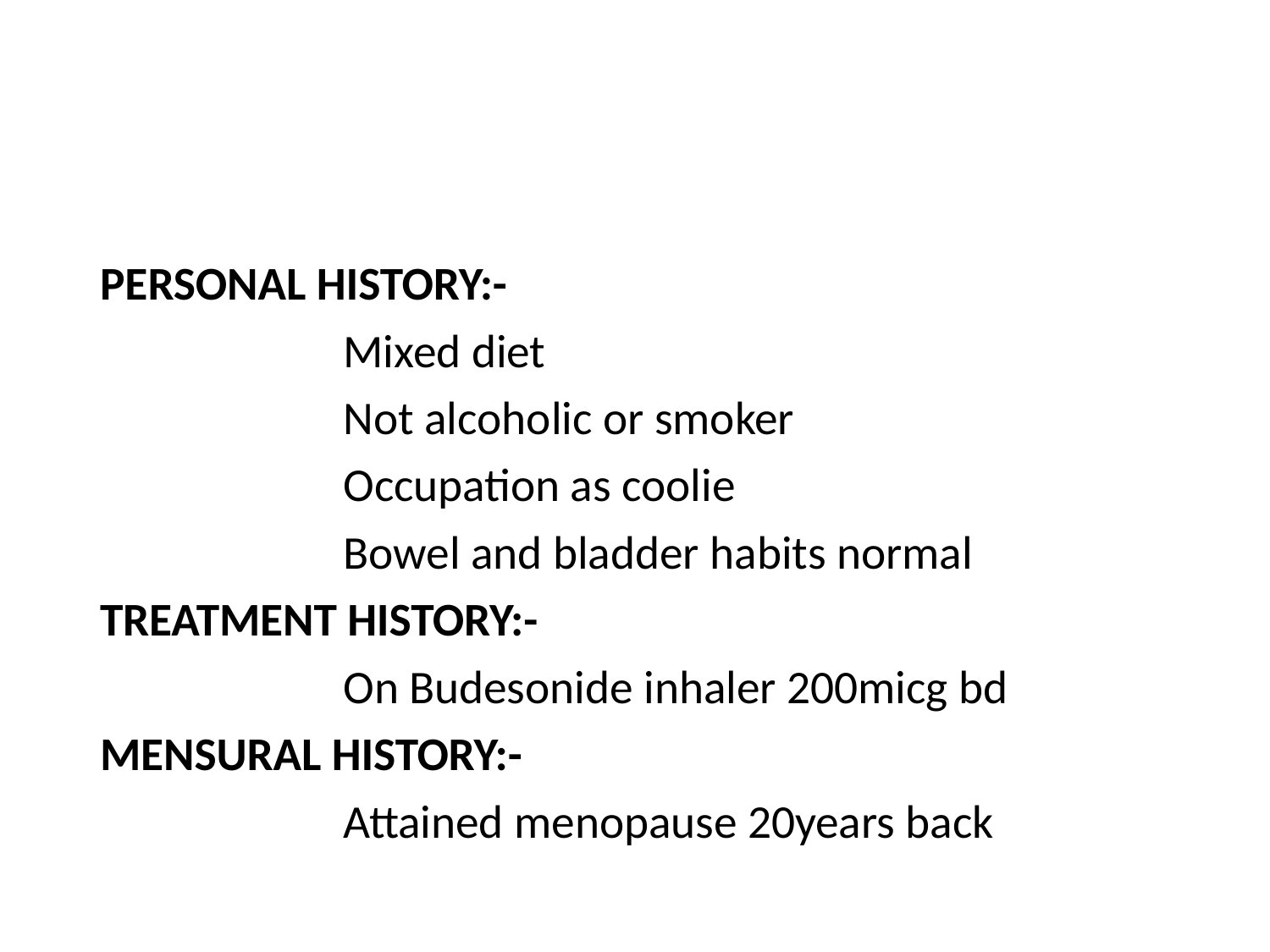

#
PERSONAL HISTORY:-
                       Mixed diet
                       Not alcoholic or smoker
                       Occupation as coolie
                       Bowel and bladder habits normal
TREATMENT HISTORY:-
                       On Budesonide inhaler 200micg bd
MENSURAL HISTORY:-
                       Attained menopause 20years back